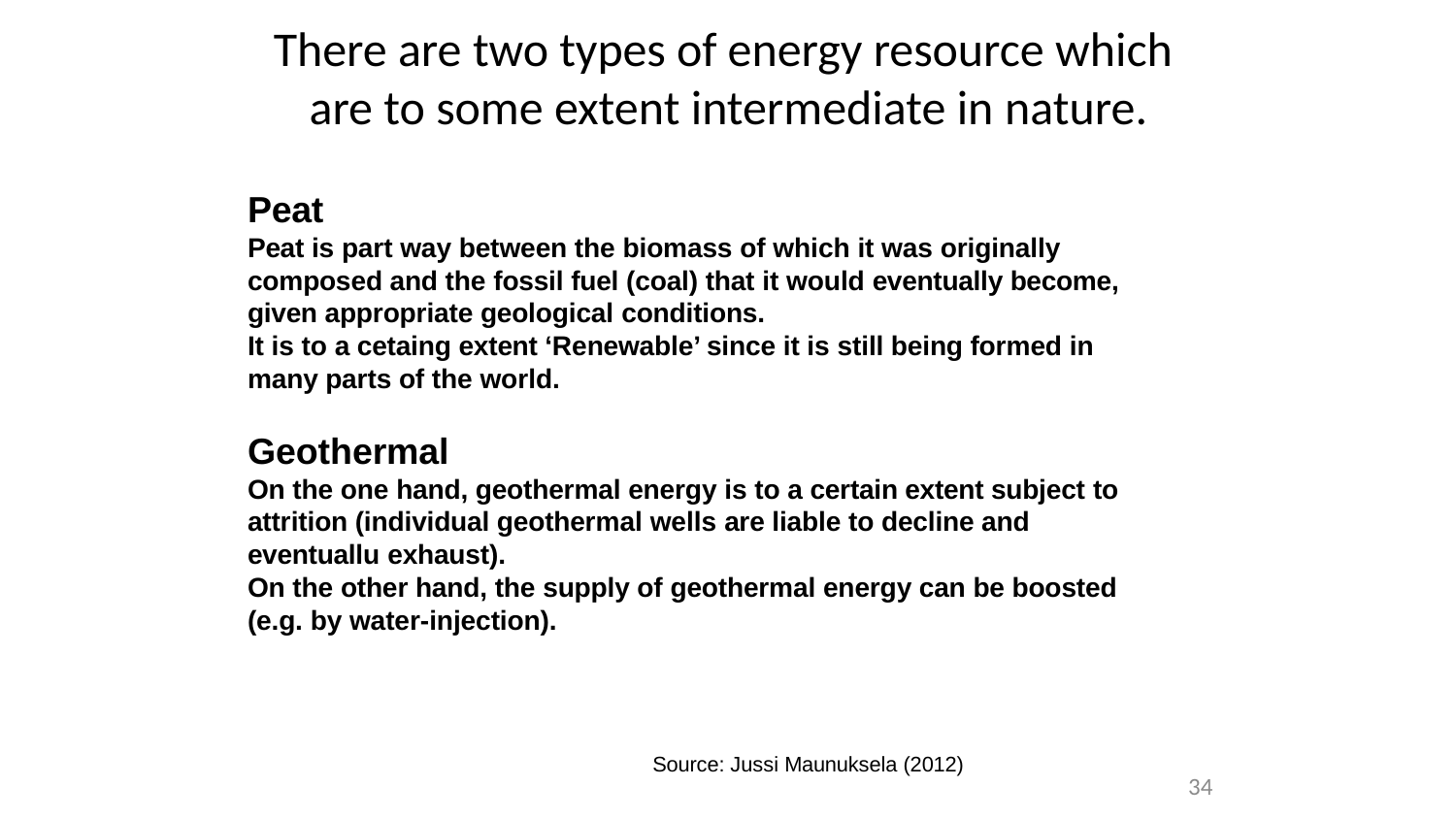

# There are two types of energy resource which  are to some extent intermediate in nature.
Peat
Peat is part way between the biomass of which it was originally  composed and the fossil fuel (coal) that it would eventually become,  given appropriate geological conditions.
It is to a cetaing extent ‘Renewable’ since it is still being formed in  many parts of the world.

Geothermal
On the one hand, geothermal energy is to a certain extent subject to  attrition (individual geothermal wells are liable to decline and  eventuallu exhaust).
On the other hand, the supply of geothermal energy can be boosted  (e.g. by water-injection).
Source: Jussi Maunuksela (2012)
34